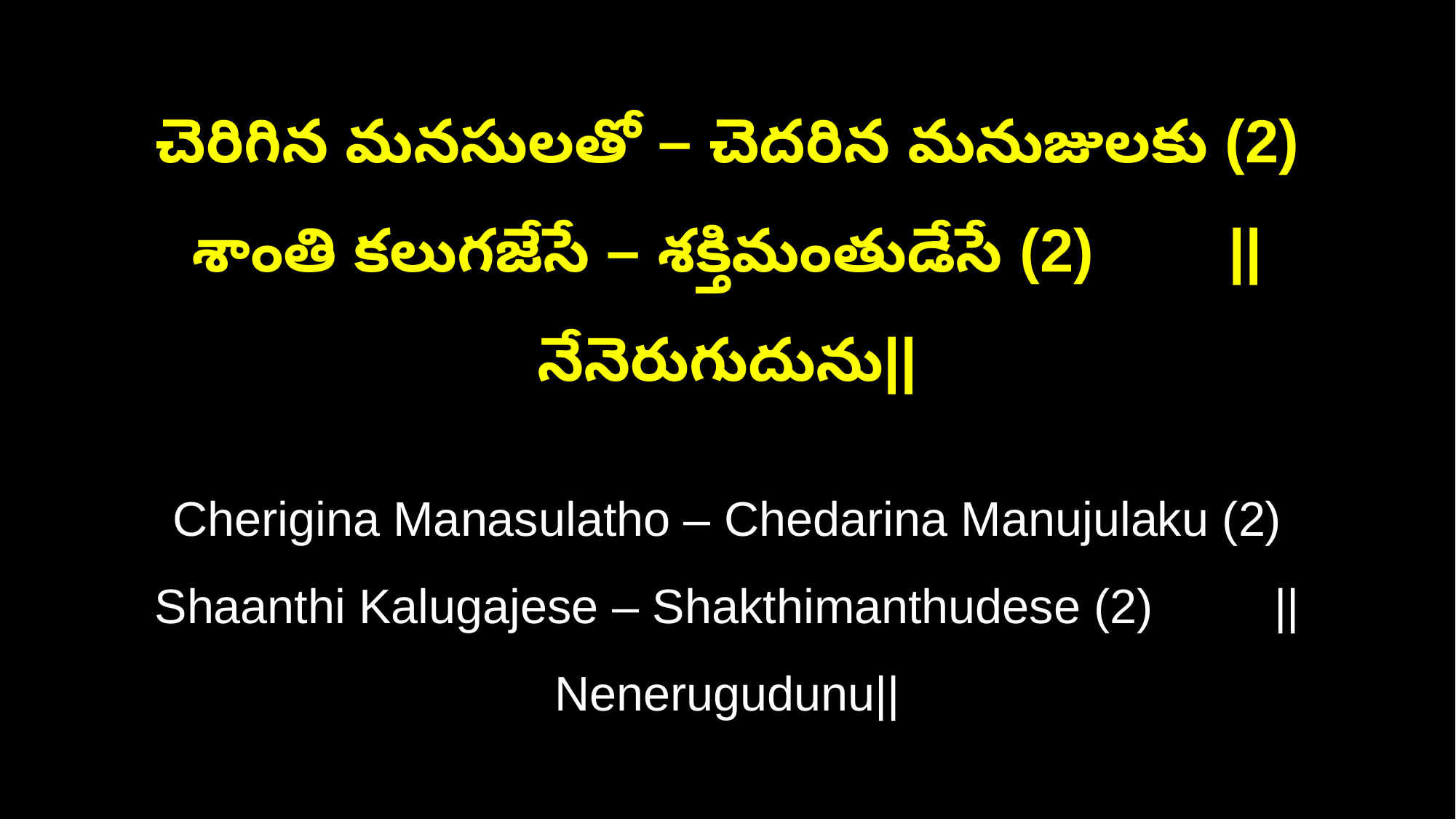

చెరిగిన మనసులతో – చెదరిన మనుజులకు (2)
శాంతి కలుగజేసే – శక్తిమంతుడేసే (2)        ||నేనెరుగుదును||
Cherigina Manasulatho – Chedarina Manujulaku (2)
Shaanthi Kalugajese – Shakthimanthudese (2)         ||Nenerugudunu||